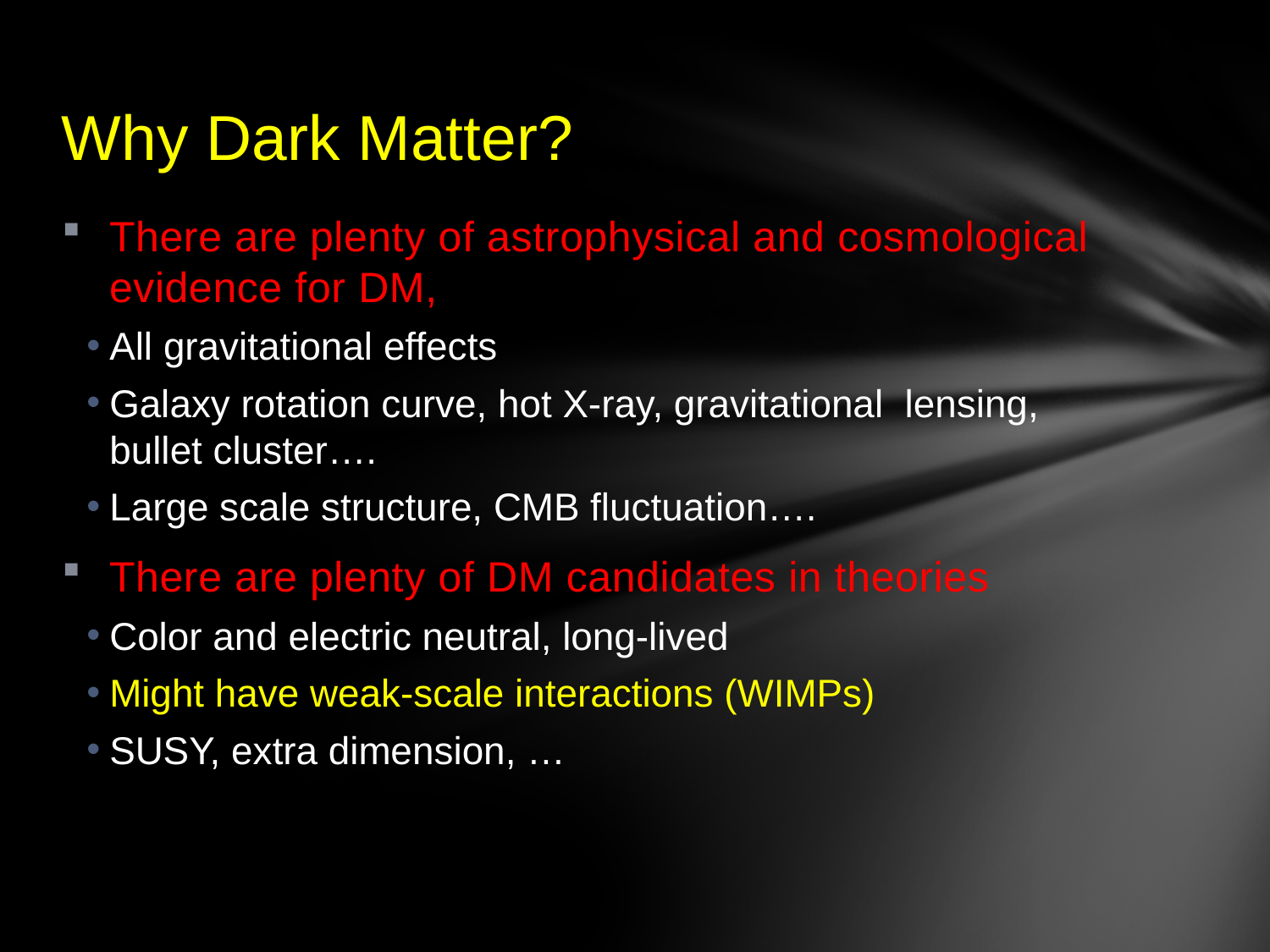

# Why Dark Matter?
There are plenty of astrophysical and cosmological evidence for DM,
All gravitational effects
Galaxy rotation curve, hot X-ray, gravitational  lensing, bullet cluster….
Large scale structure, CMB fluctuation….
There are plenty of DM candidates in theories
Color and electric neutral, long-lived
Might have weak-scale interactions (WIMPs)
SUSY, extra dimension, …